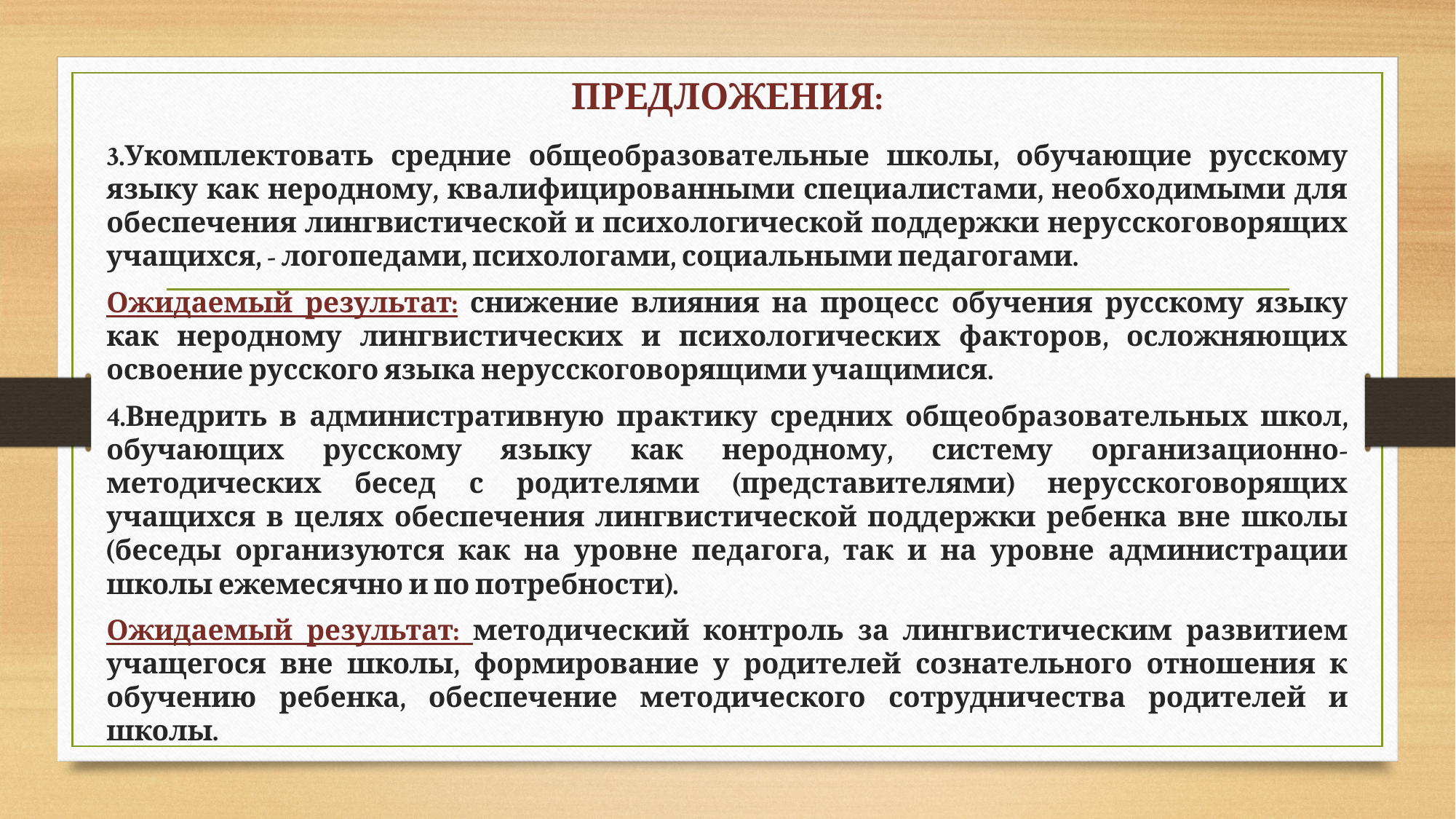

# предложения:
3.Укомплектовать средние общеобразовательные школы, обучающие русскому языку как неродному, квалифицированными специалистами, необходимыми для обеспечения лингвистической и психологической поддержки нерусскоговорящих учащихся, - логопедами, психологами, социальными педагогами.
Ожидаемый результат: снижение влияния на процесс обучения русскому языку как неродному лингвистических и психологических факторов, осложняющих освоение русского языка нерусскоговорящими учащимися.
4.Внедрить в административную практику средних общеобразовательных школ, обучающих русскому языку как неродному, систему организационно-методических бесед с родителями (представителями) нерусскоговорящих учащихся в целях обеспечения лингвистической поддержки ребенка вне школы (беседы организуются как на уровне педагога, так и на уровне администрации школы ежемесячно и по потребности).
Ожидаемый результат: методический контроль за лингвистическим развитием учащегося вне школы, формирование у родителей сознательного отношения к обучению ребенка, обеспечение методического сотрудничества родителей и школы.